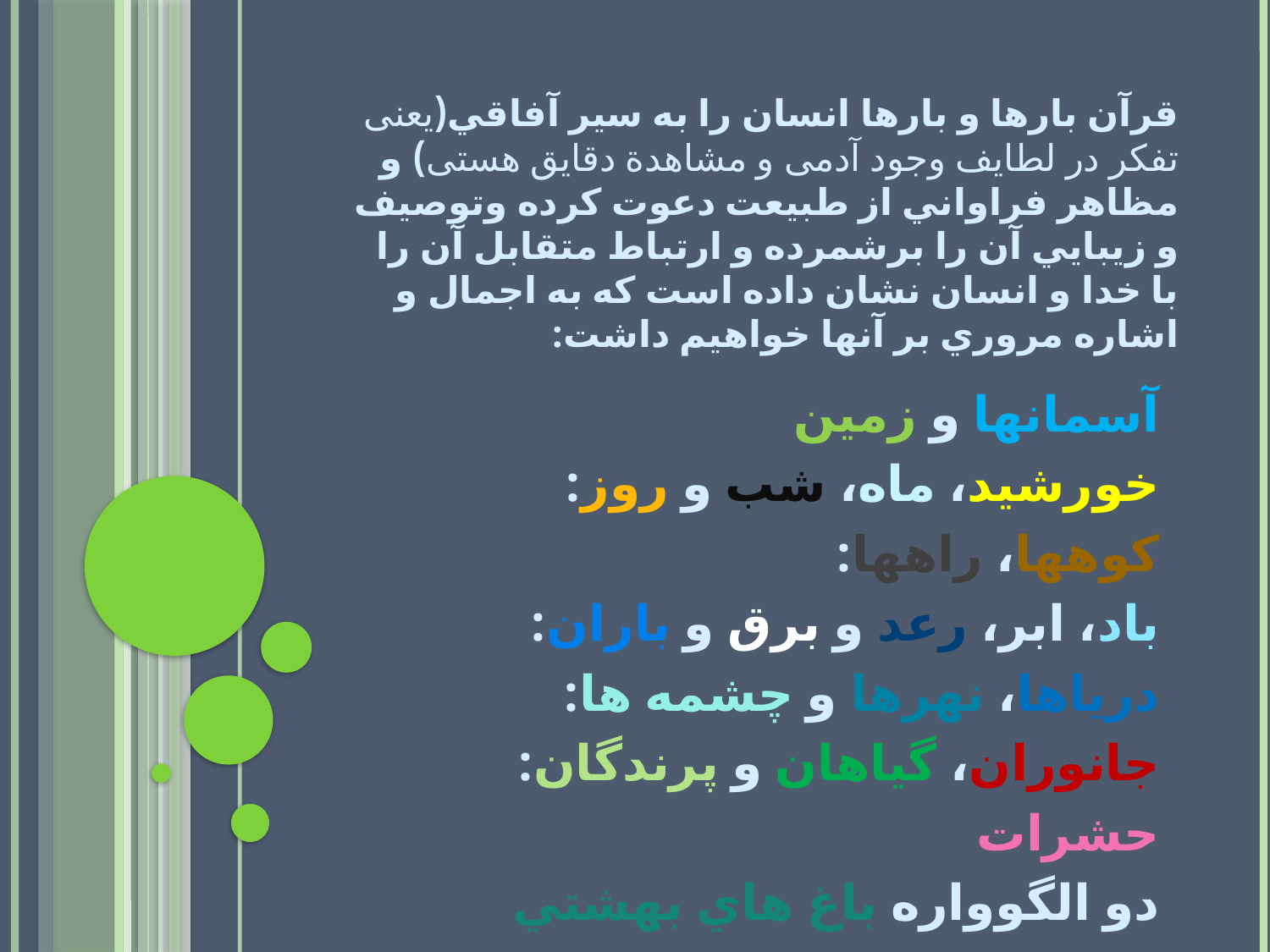

# قرآن بارها و بارها انسان را به سير آفاقي(یعنی تفکر در لطایف وجود آدمی و مشاهدة دقایق هستی) و مظاهر فراواني از طبيعت دعوت کرده وتوصيف و زيبايي آن را برشمرده و ارتباط متقابل آن را با خدا و انسان نشان داده است كه به اجمال و اشاره مروري بر آنها خواهيم داشت:
آسمانها و زمين
خورشيد، ماه، شب و روز:
كوهها، راهها:
باد، ابر، رعد و برق و باران:
درياها، نهرها و چشمه ها:
جانوران، گياهان و پرندگان:
حشرات
دو الگوواره باغ هاي بهشتي